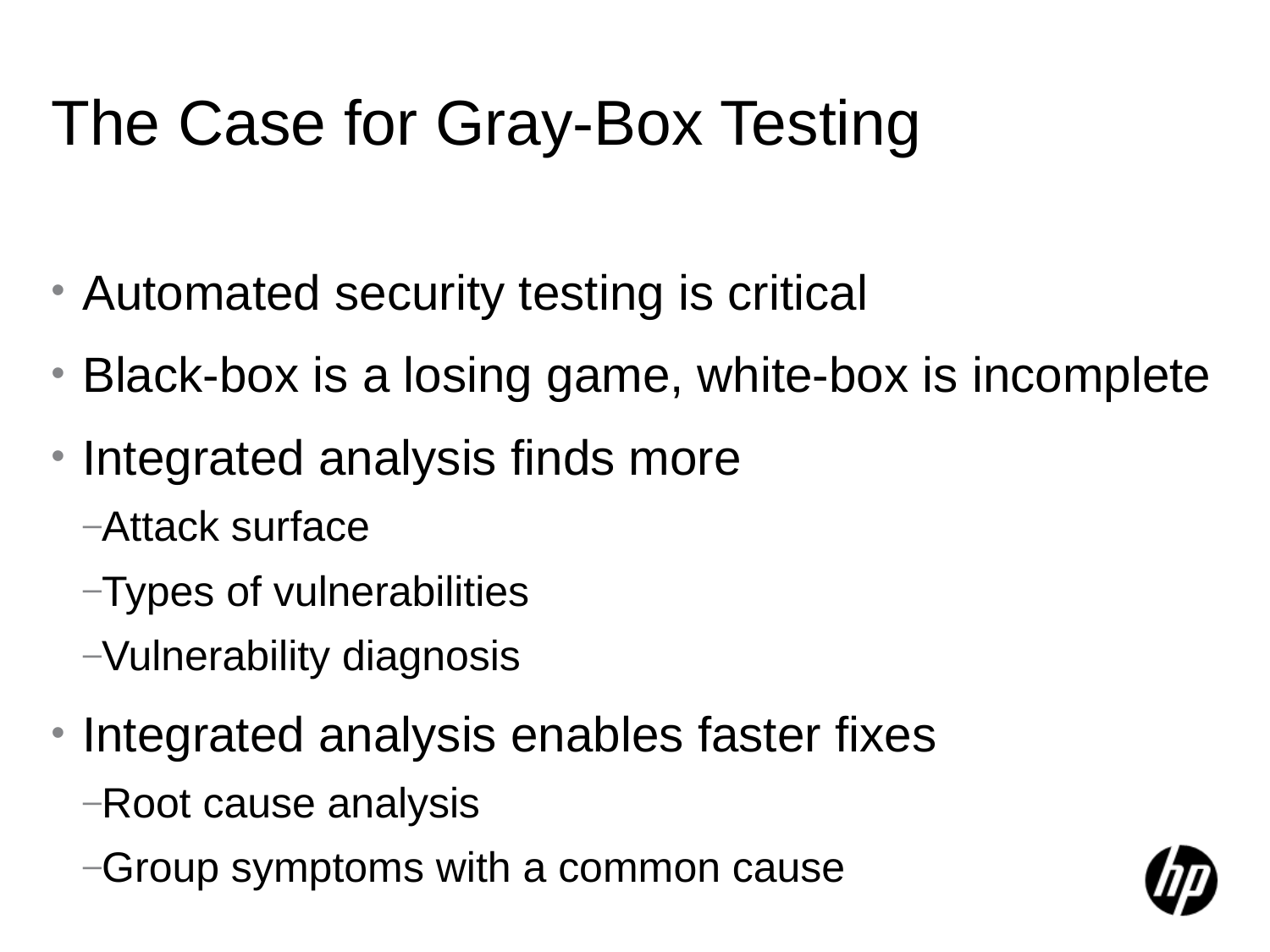

# The Case for Gray-Box Testing
Automated security testing is critical
Black-box is a losing game, white-box is incomplete
Integrated analysis finds more
Attack surface
Types of vulnerabilities
Vulnerability diagnosis
Integrated analysis enables faster fixes
Root cause analysis
Group symptoms with a common cause